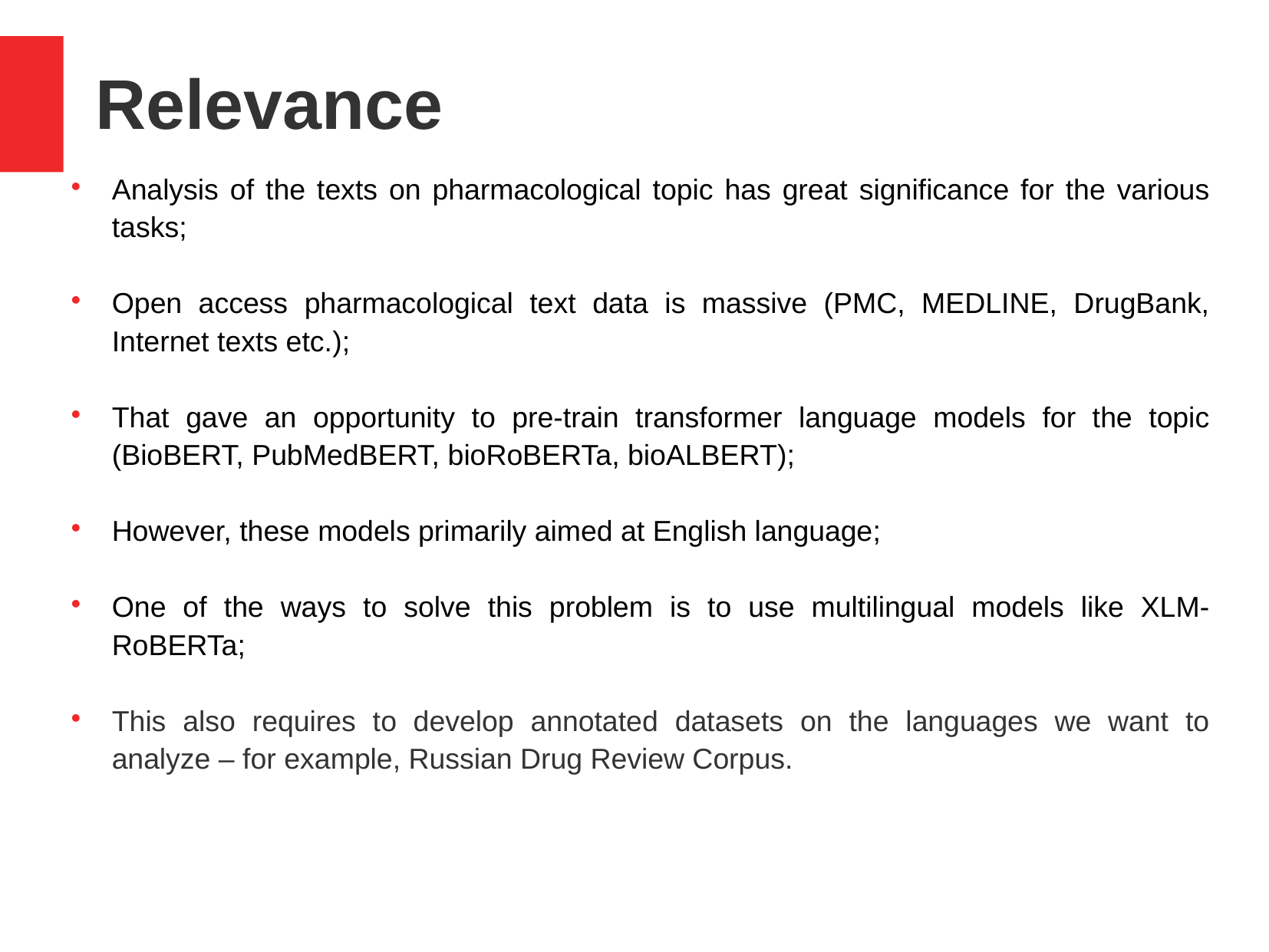

Relevance
Analysis of the texts on pharmacological topic has great significance for the various tasks;

Open access pharmacological text data is massive (PMC, MEDLINE, DrugBank, Internet texts etc.);

That gave an opportunity to pre-train transformer language models for the topic (BioBERT, PubMedBERT, bioRoBERTa, bioALBERT);

However, these models primarily aimed at English language;

One of the ways to solve this problem is to use multilingual models like XLM-RoBERTa;

This also requires to develop annotated datasets on the languages we want to analyze – for example, Russian Drug Review Corpus.